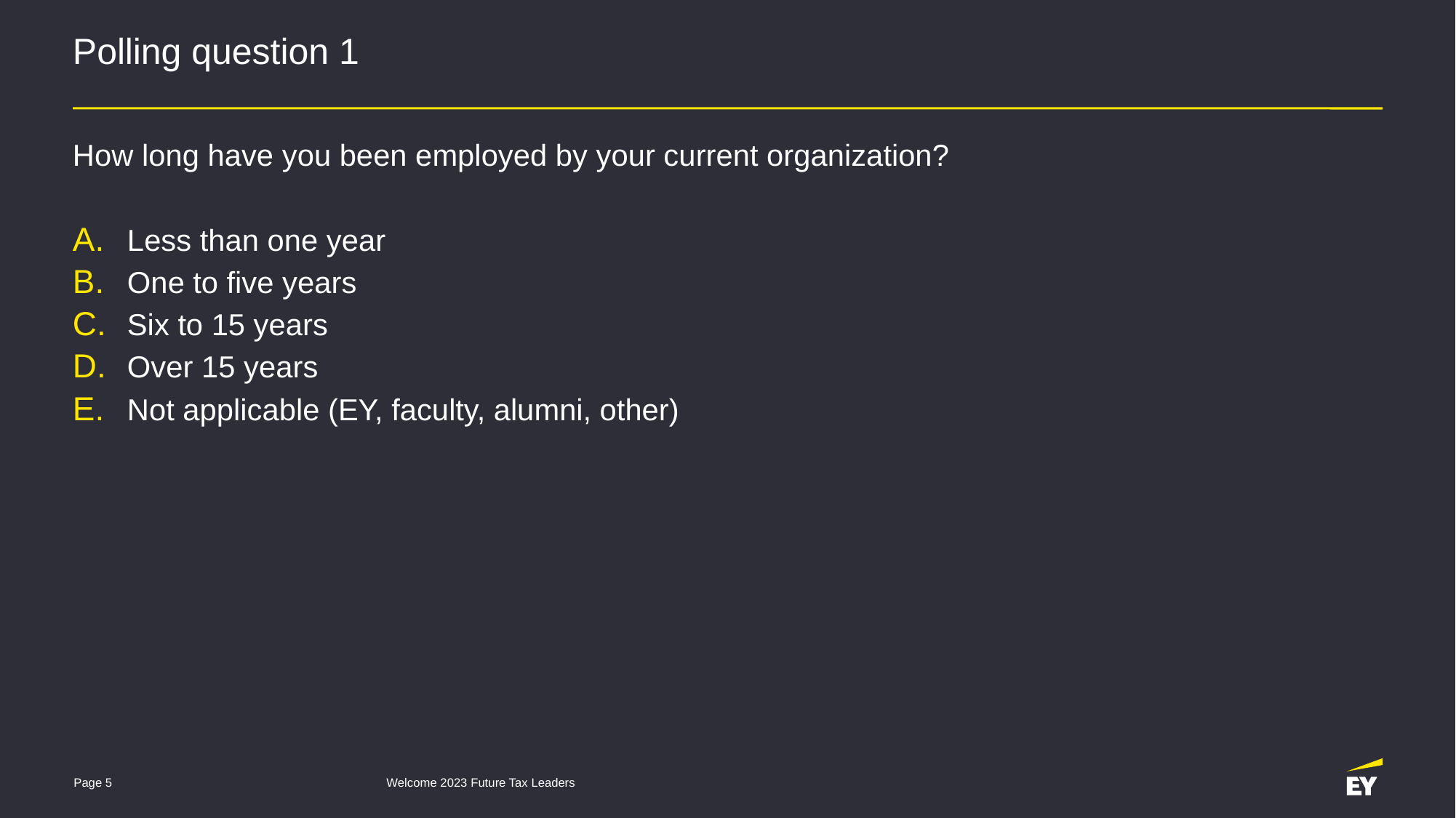

# Polling question 1
How long have you been employed by your current organization?

Less than one year
One to five years
Six to 15 years
Over 15 years
Not applicable (EY, faculty, alumni, other)

Page 5
Welcome 2023 Future Tax Leaders